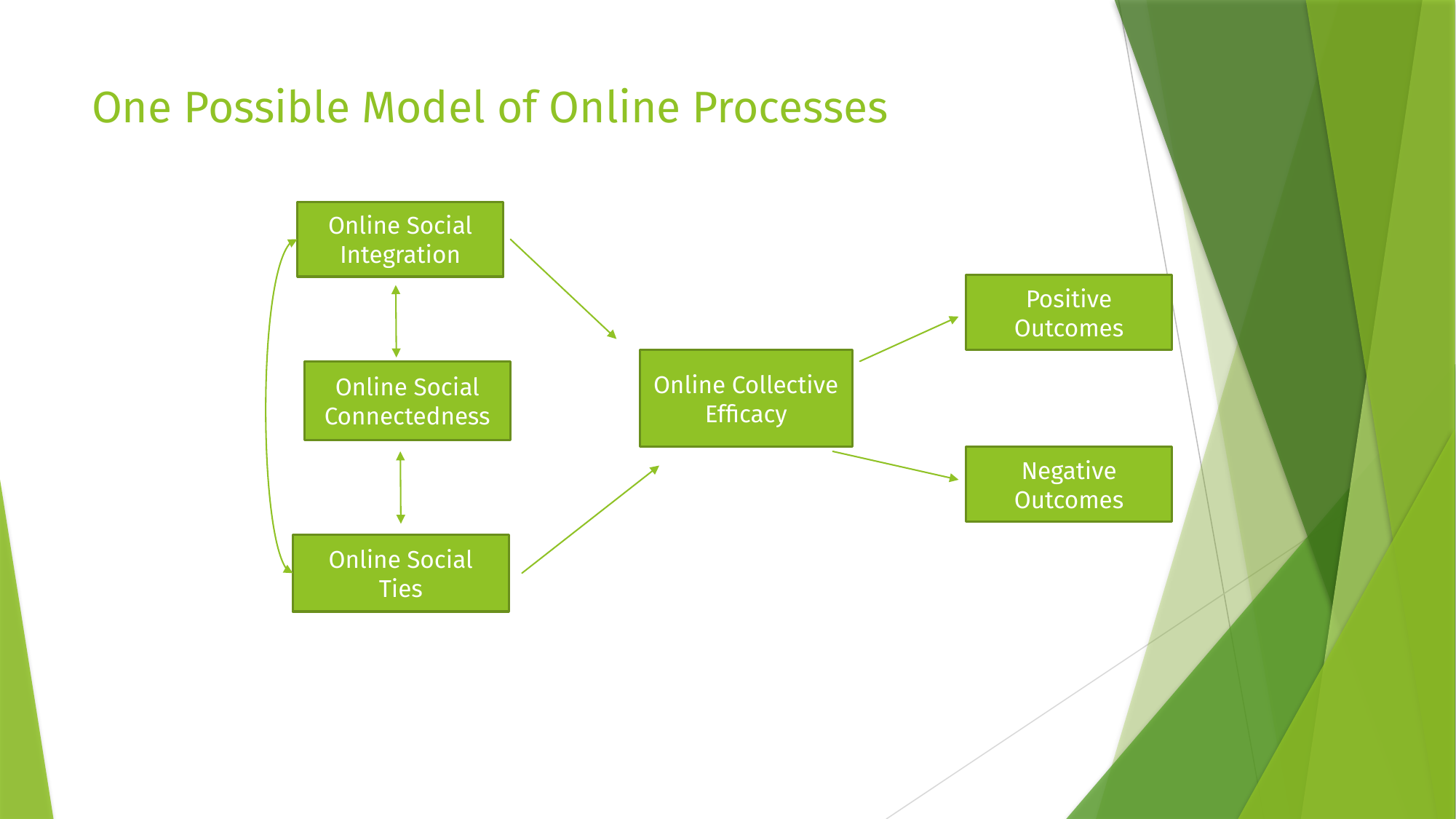

# One Possible Model of Online Processes
Online Social Integration
Positive Outcomes
Online Collective Efficacy
Online Social Connectedness
Negative Outcomes
Online Social Ties